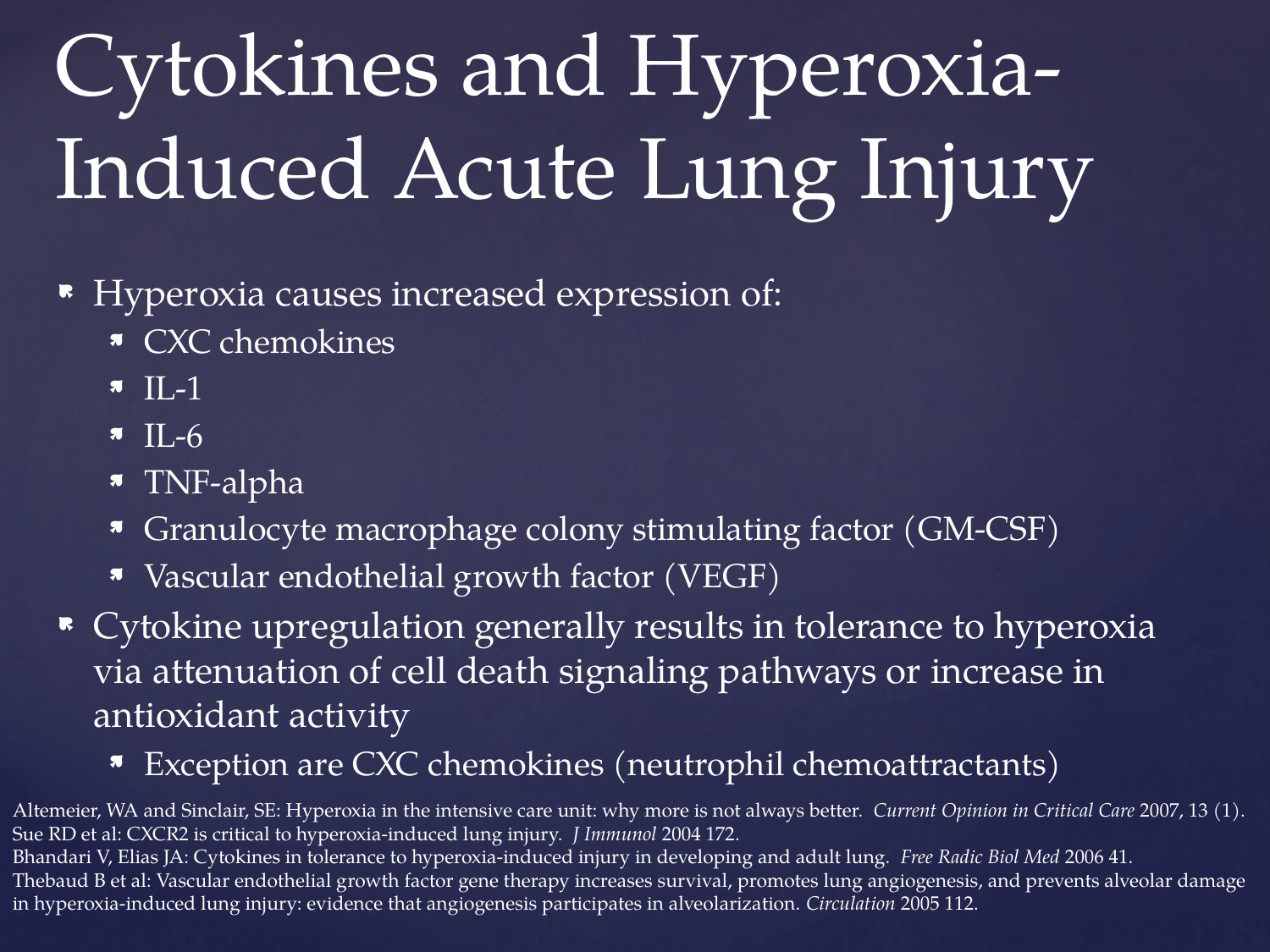

# Cytokines and Hyperoxia-Induced Acute Lung Injury
Hyperoxia causes increased expression of:
CXC chemokines
IL-1
IL-6
TNF-alpha
Granulocyte macrophage colony stimulating factor (GM-CSF)
Vascular endothelial growth factor (VEGF)
Cytokine upregulation generally results in tolerance to hyperoxia via attenuation of cell death signaling pathways or increase in antioxidant activity
Exception are CXC chemokines (neutrophil chemoattractants)

Altemeier, WA and Sinclair, SE: Hyperoxia in the intensive care unit: why more is not always better.  Current Opinion in Critical Care 2007, 13 (1).
Sue RD et al: CXCR2 is critical to hyperoxia-induced lung injury.  J Immunol 2004 172.
Bhandari V, Elias JA: Cytokines in tolerance to hyperoxia-induced injury in developing and adult lung.  Free Radic Biol Med 2006 41.
Thebaud B et al: Vascular endothelial growth factor gene therapy increases survival, promotes lung angiogenesis, and prevents alveolar damage in hyperoxia-induced lung injury: evidence that angiogenesis participates in alveolarization. Circulation 2005 112.